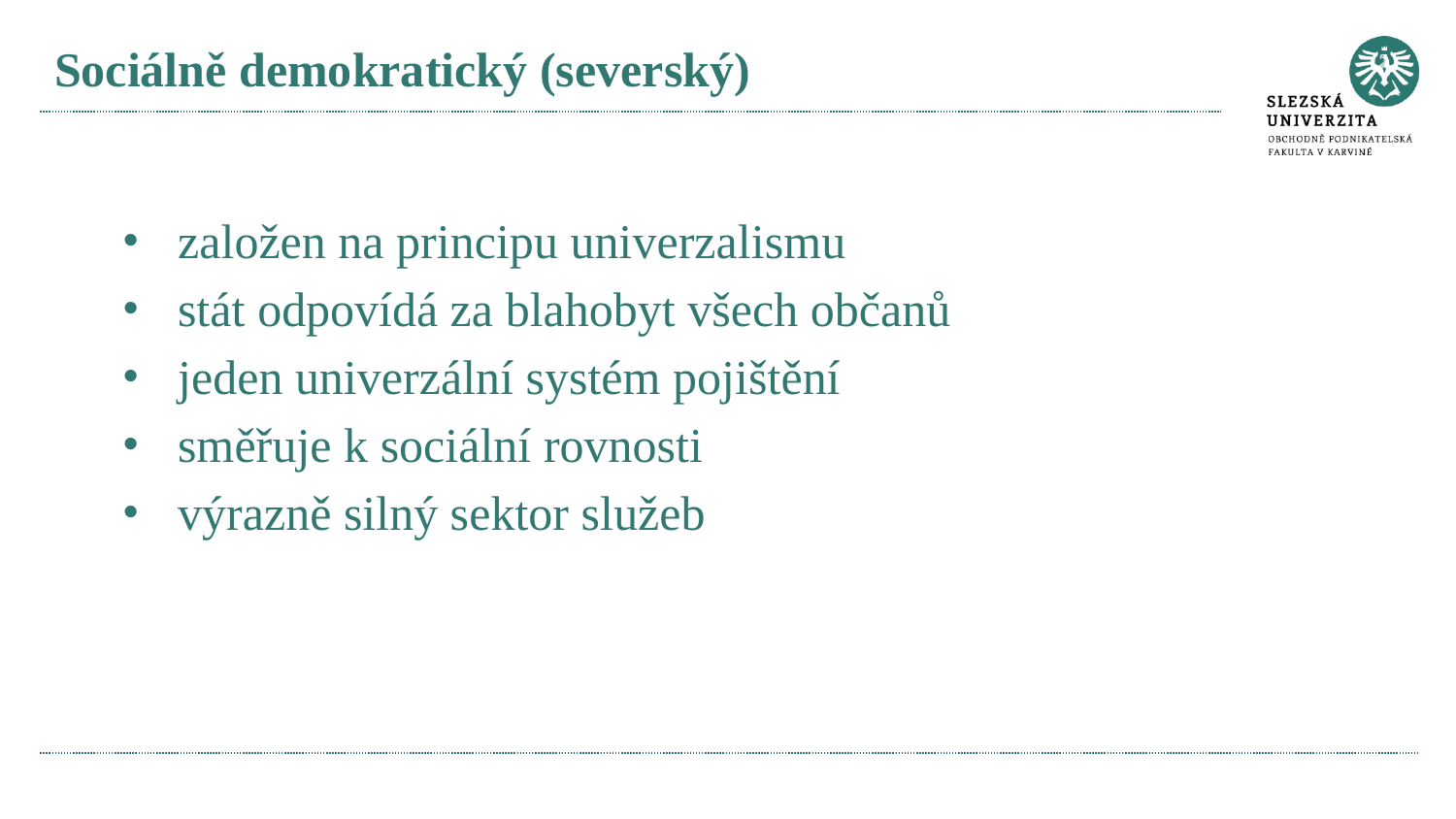

# Sociálně demokratický (severský)
založen na principu univerzalismu
stát odpovídá za blahobyt všech občanů
jeden univerzální systém pojištění
směřuje k sociální rovnosti
výrazně silný sektor služeb